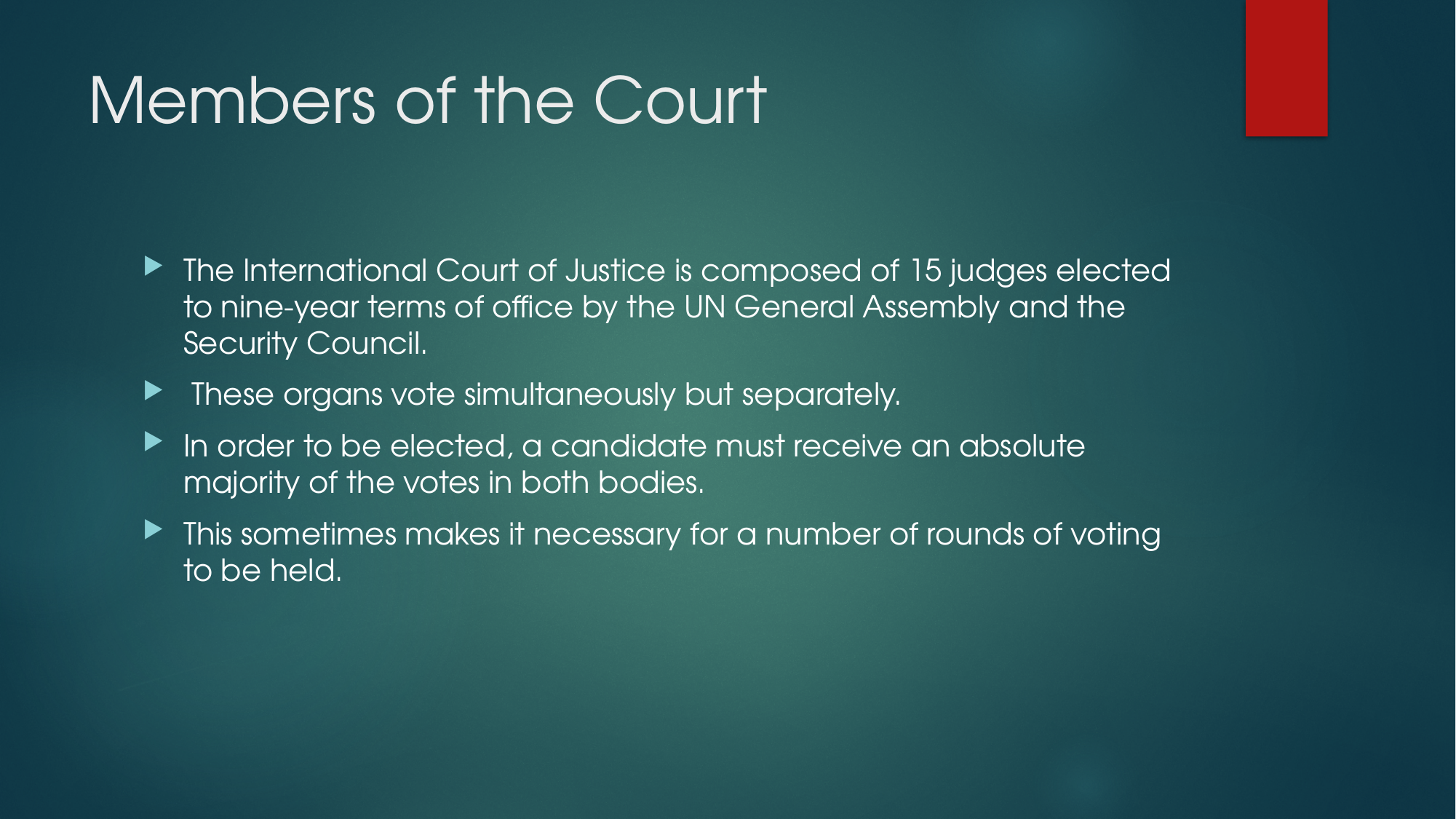

# Members of the Court
The International Court of Justice is composed of 15 judges elected to nine-year terms of office by the UN General Assembly and the Security Council.
 These organs vote simultaneously but separately.
In order to be elected, a candidate must receive an absolute majority of the votes in both bodies.
This sometimes makes it necessary for a number of rounds of voting to be held.